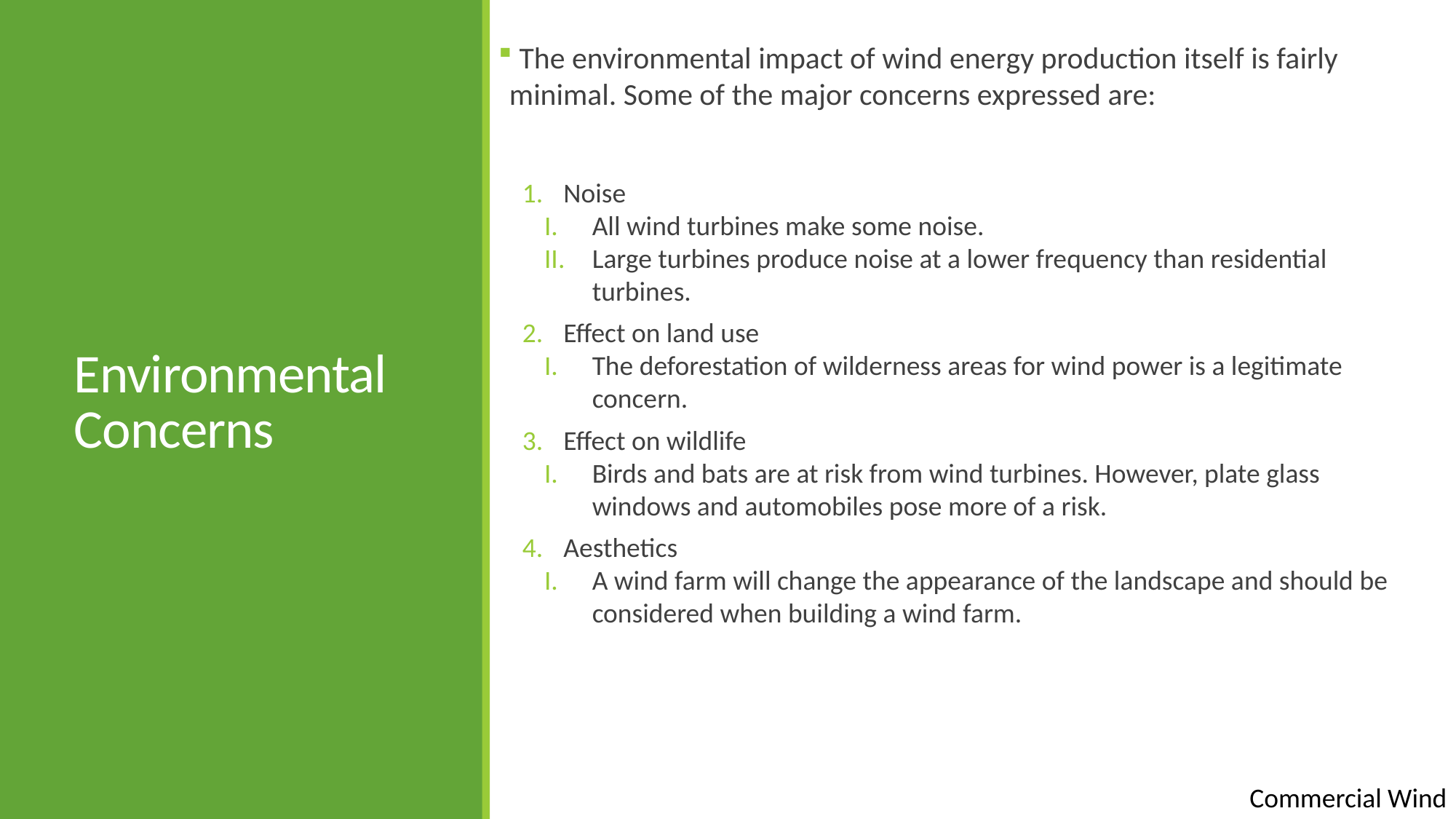

The environmental impact of wind energy production itself is fairly minimal. Some of the major concerns expressed are:

Noise
All wind turbines make some noise.
Large turbines produce noise at a lower frequency than residential turbines.
Effect on land use
The deforestation of wilderness areas for wind power is a legitimate concern.
Effect on wildlife
Birds and bats are at risk from wind turbines. However, plate glass windows and automobiles pose more of a risk.
Aesthetics
A wind farm will change the appearance of the landscape and should be considered when building a wind farm.
# Environmental Concerns